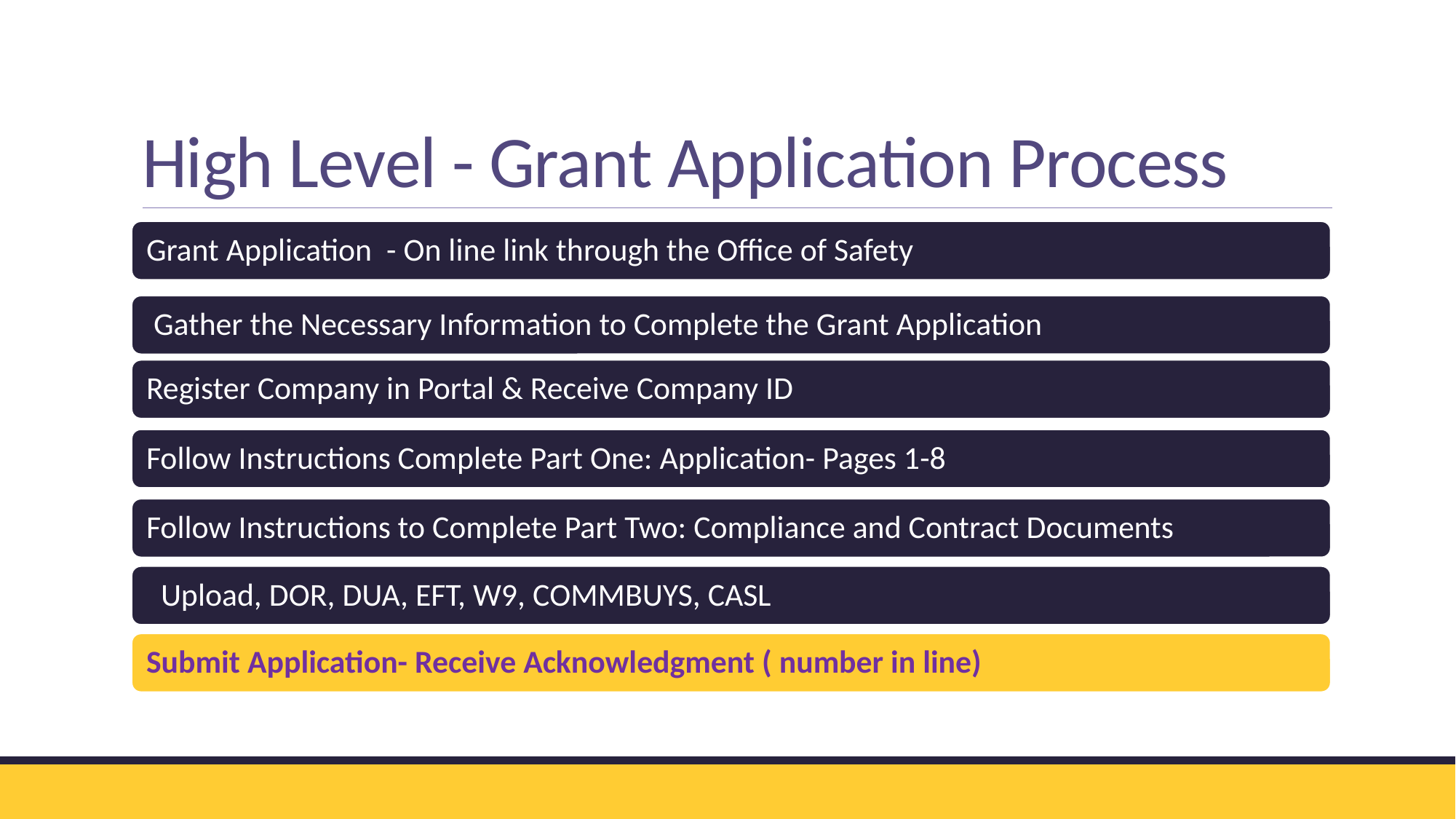

# High Level - Grant Application Process

Grant Application  - On line link through the Office of Safety
 Gather the Necessary Information to Complete the Grant Application
Register Company in Portal & Receive Company ID
Follow Instructions Complete Part One: Application- Pages 1-8
Follow Instructions to Complete Part Two: Compliance and Contract Documents
  Upload, DOR, DUA, EFT, W9, COMMBUYS, CASL
Submit Application- Receive Acknowledgment ( number in line)